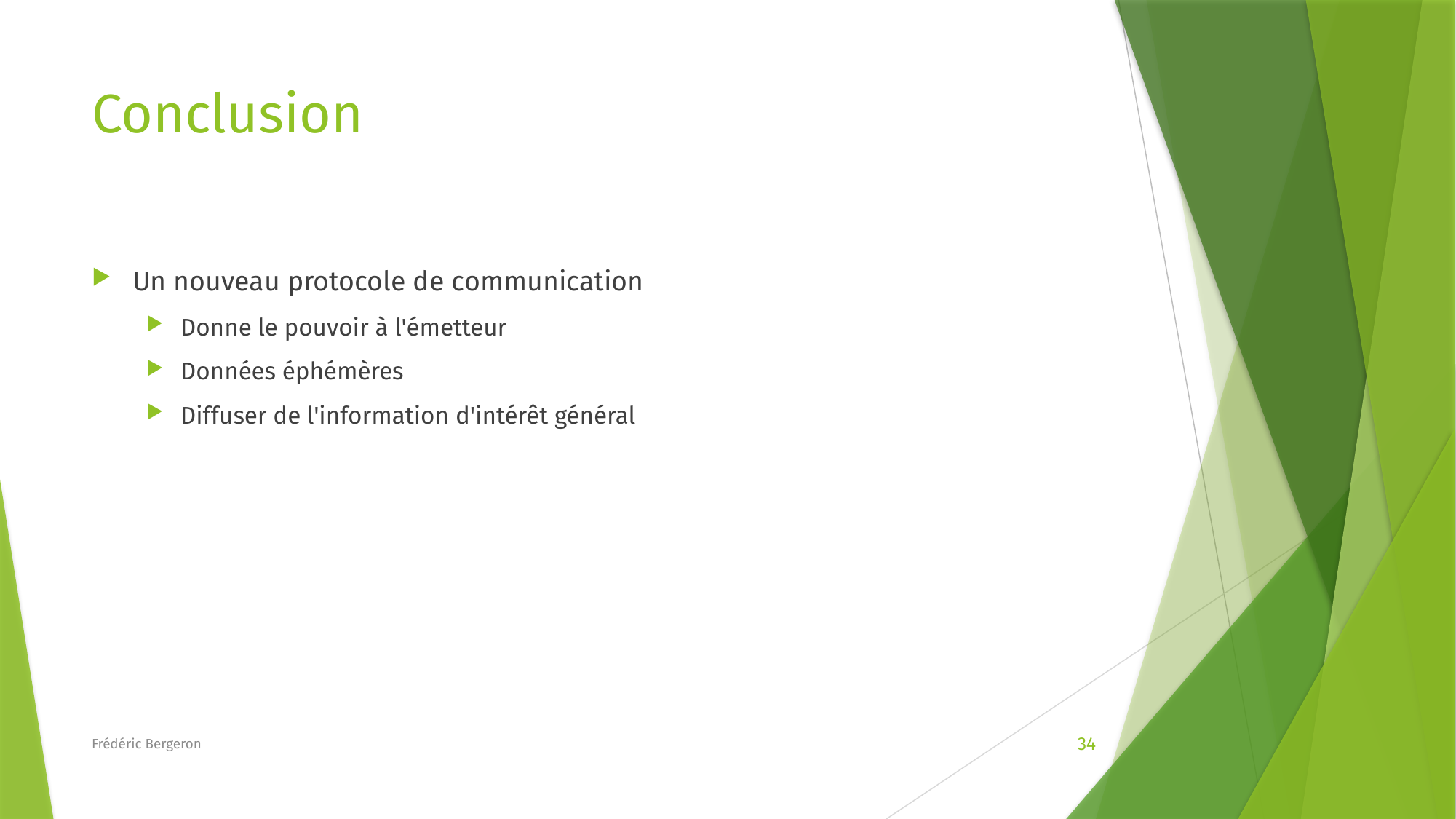

# Conclusion
Un nouveau protocole de communication
Donne le pouvoir à l'émetteur
Données éphémères
Diffuser de l'information d'intérêt général
Frédéric Bergeron
34